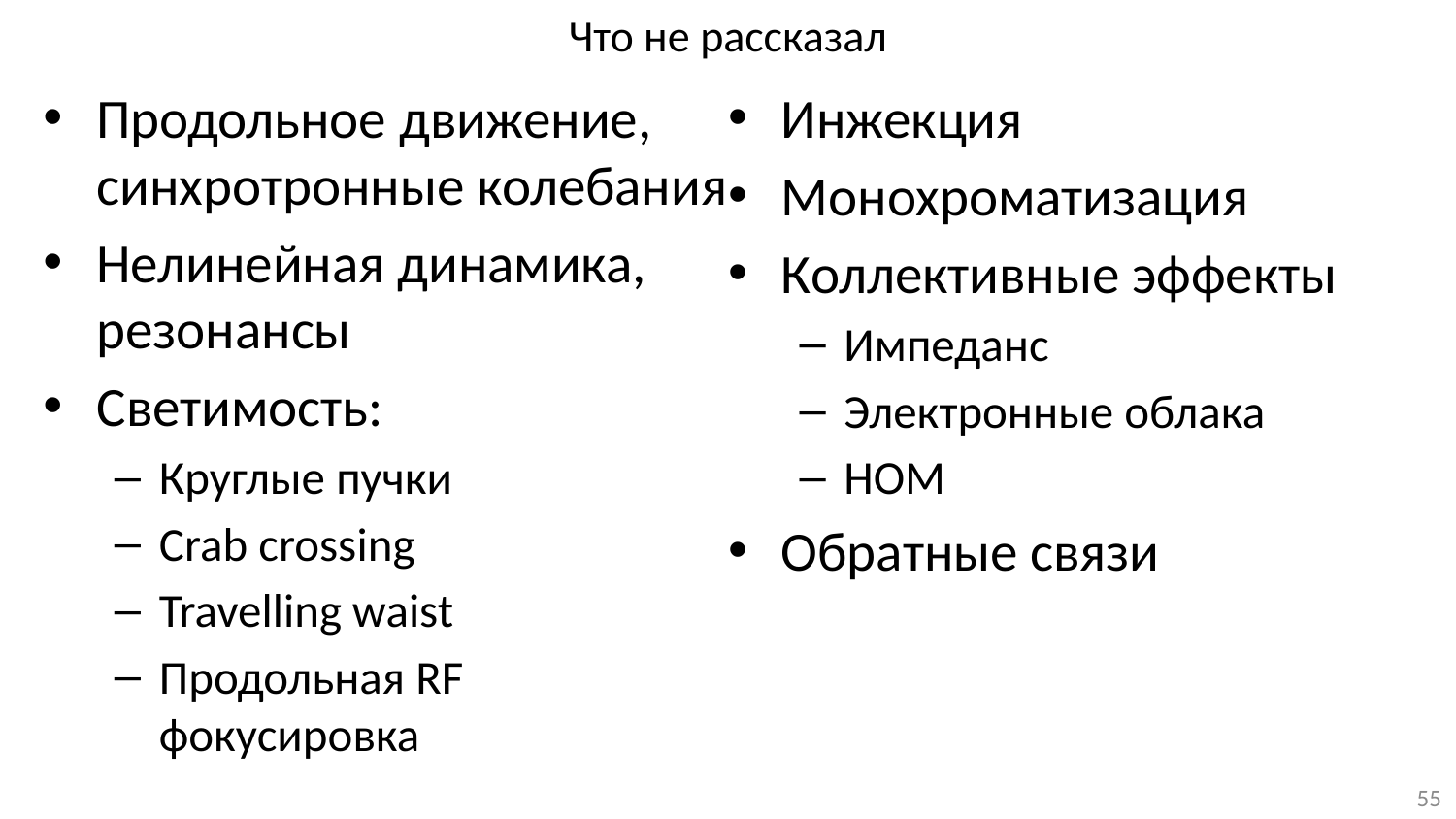

# Что не рассказал
Продольное движение, синхротронные колебания
Нелинейная динамика, резонансы
Светимость:
Круглые пучки
Crab crossing
Travelling waist
Продольная RF фокусировка
Инжекция
Монохроматизация
Коллективные эффекты
Импеданс
Электронные облака
HOM
Обратные связи

55